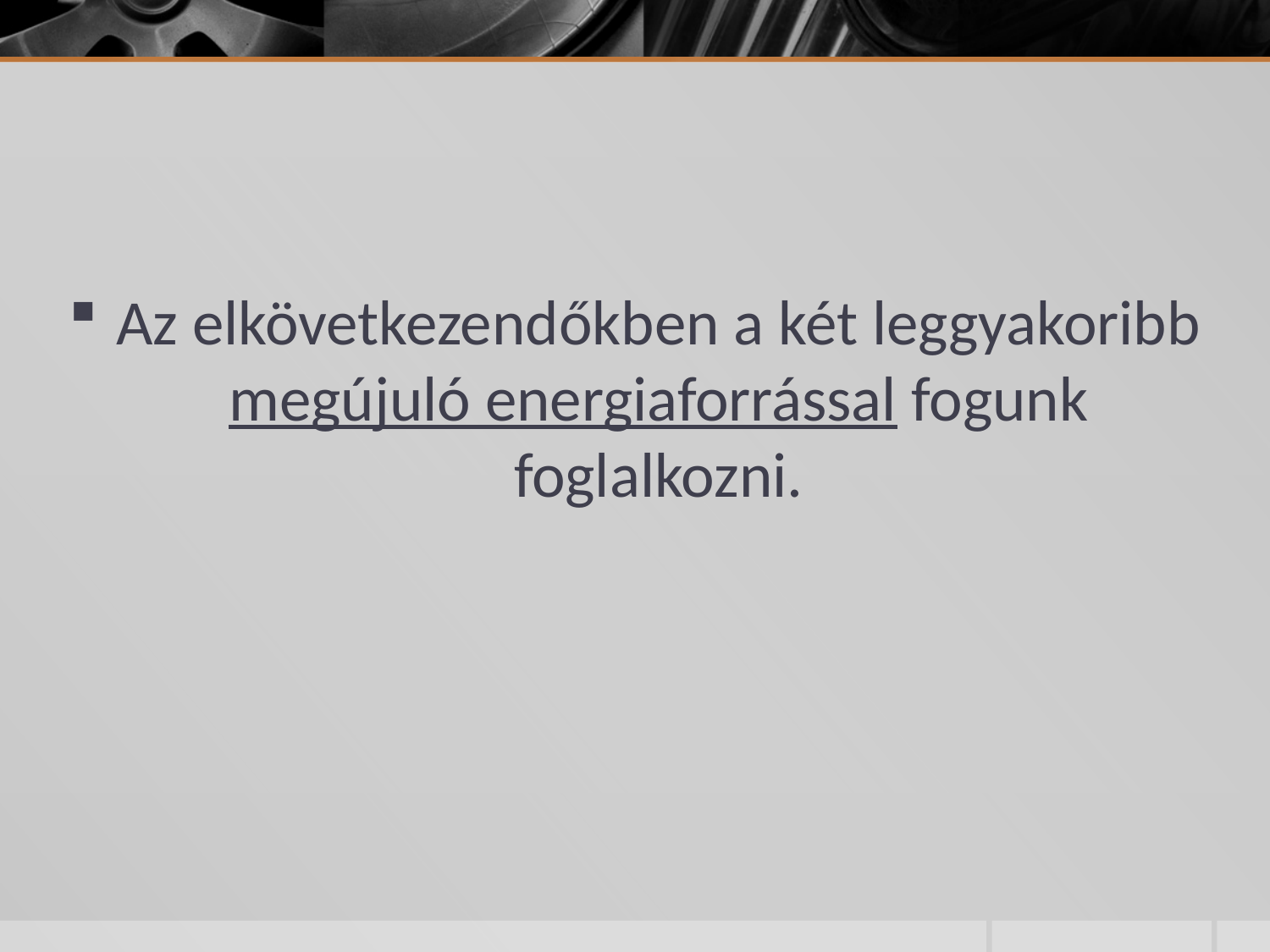

Az elkövetkezendőkben a két leggyakoribb megújuló energiaforrással fogunk foglalkozni.